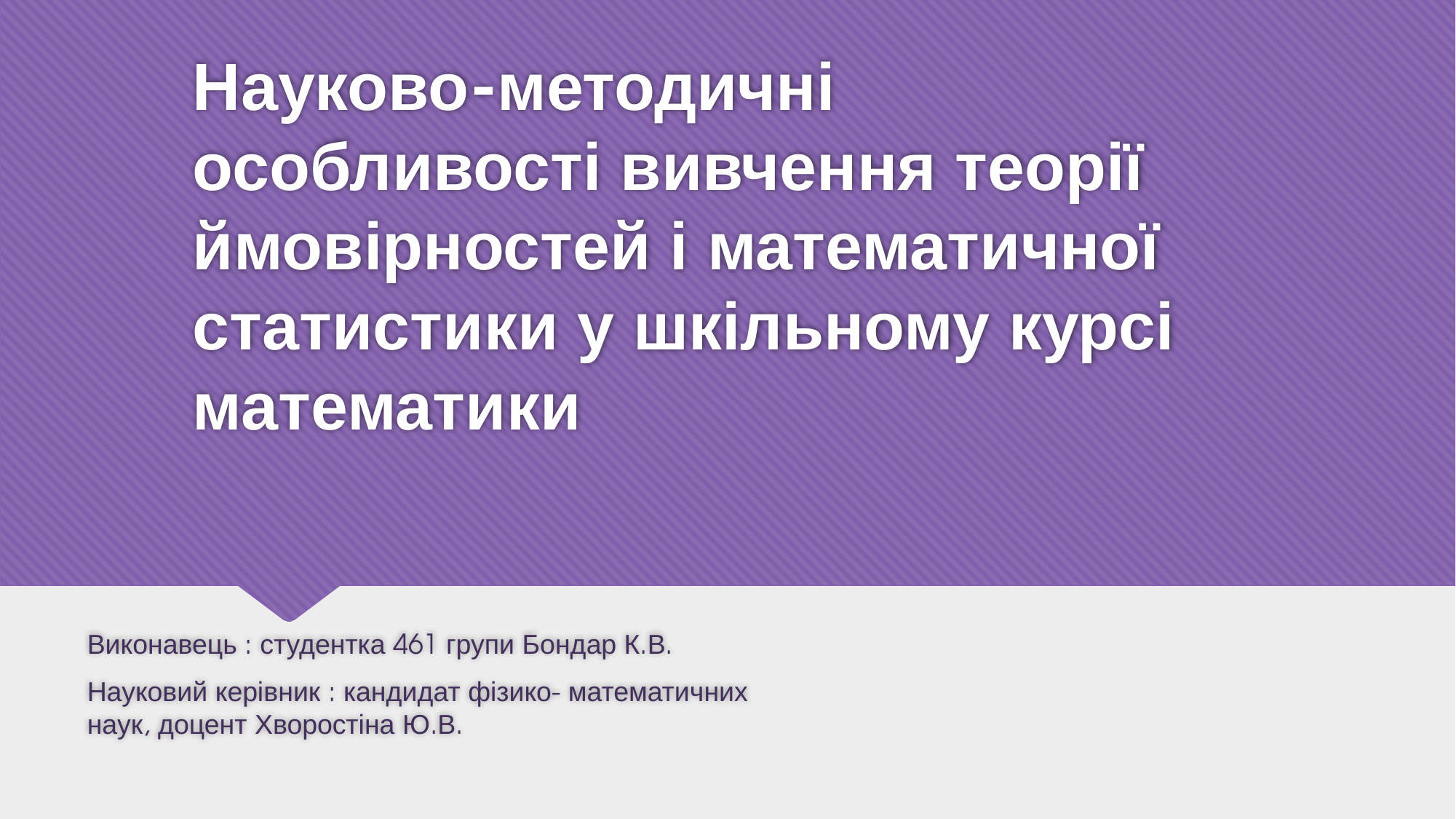

# Науково-методичні особливості вивчення теорії ймовірностей і математичної статистики у шкільному курсі математики
Виконавець : студентка 461 групи Бондар К.В.
Науковий керівник : кандидат фізико- математичних наук, доцент Хворостіна Ю.В.